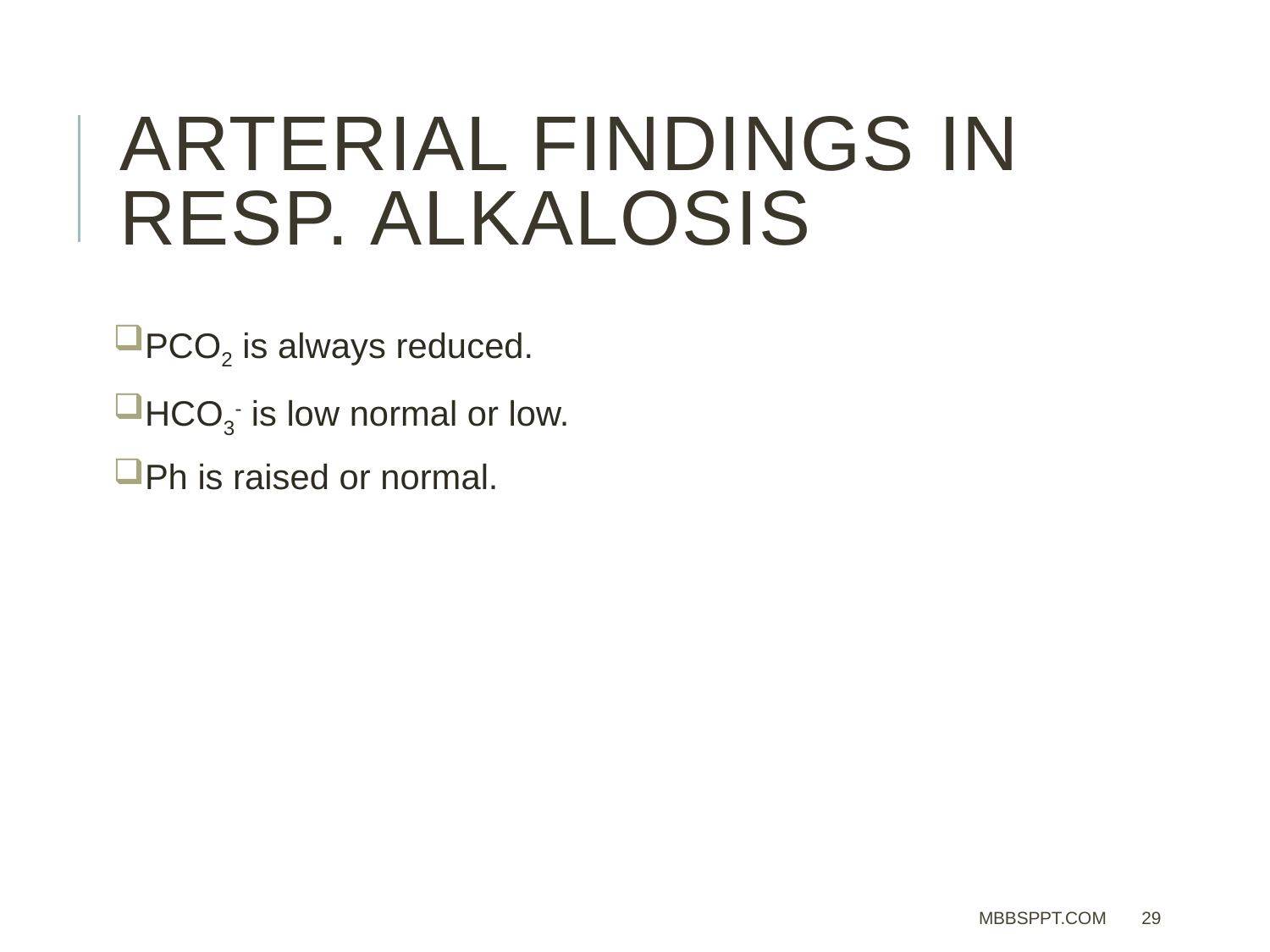

ARTERIAL FINDINGS IN RESP. ALKALOSIS
PCO2 is always reduced.
HCO3- is low normal or low.
Ph is raised or normal.
MBBSPPT.COM
29